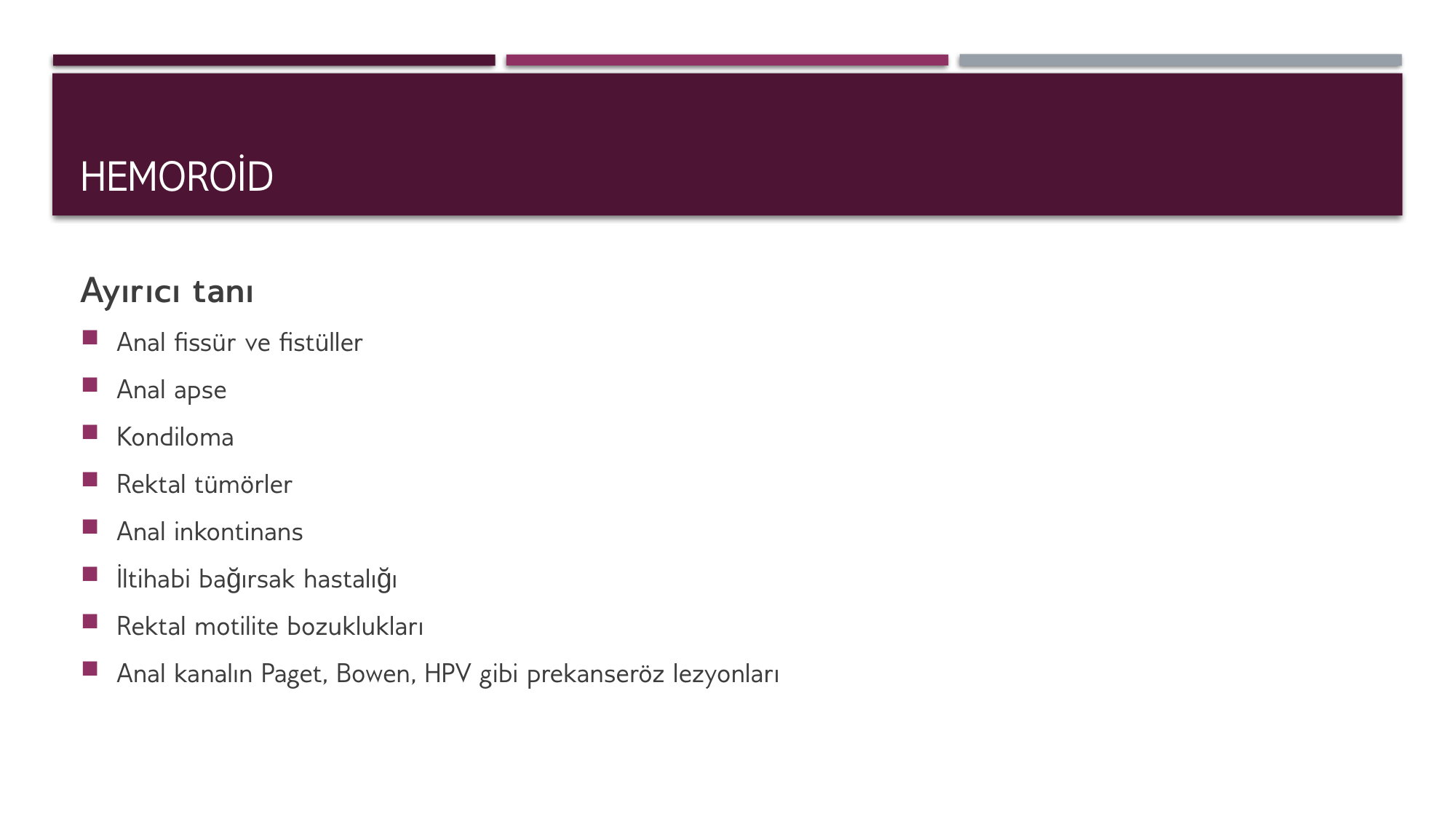

# hemoroid
Ayırıcı tanı
Anal fissür ve fistüller
Anal apse
Kondiloma
Rektal tümörler
Anal inkontinans
İltihabi bağırsak hastalığı
Rektal motilite bozuklukları
Anal kanalın Paget, Bowen, HPV gibi prekanseröz lezyonları